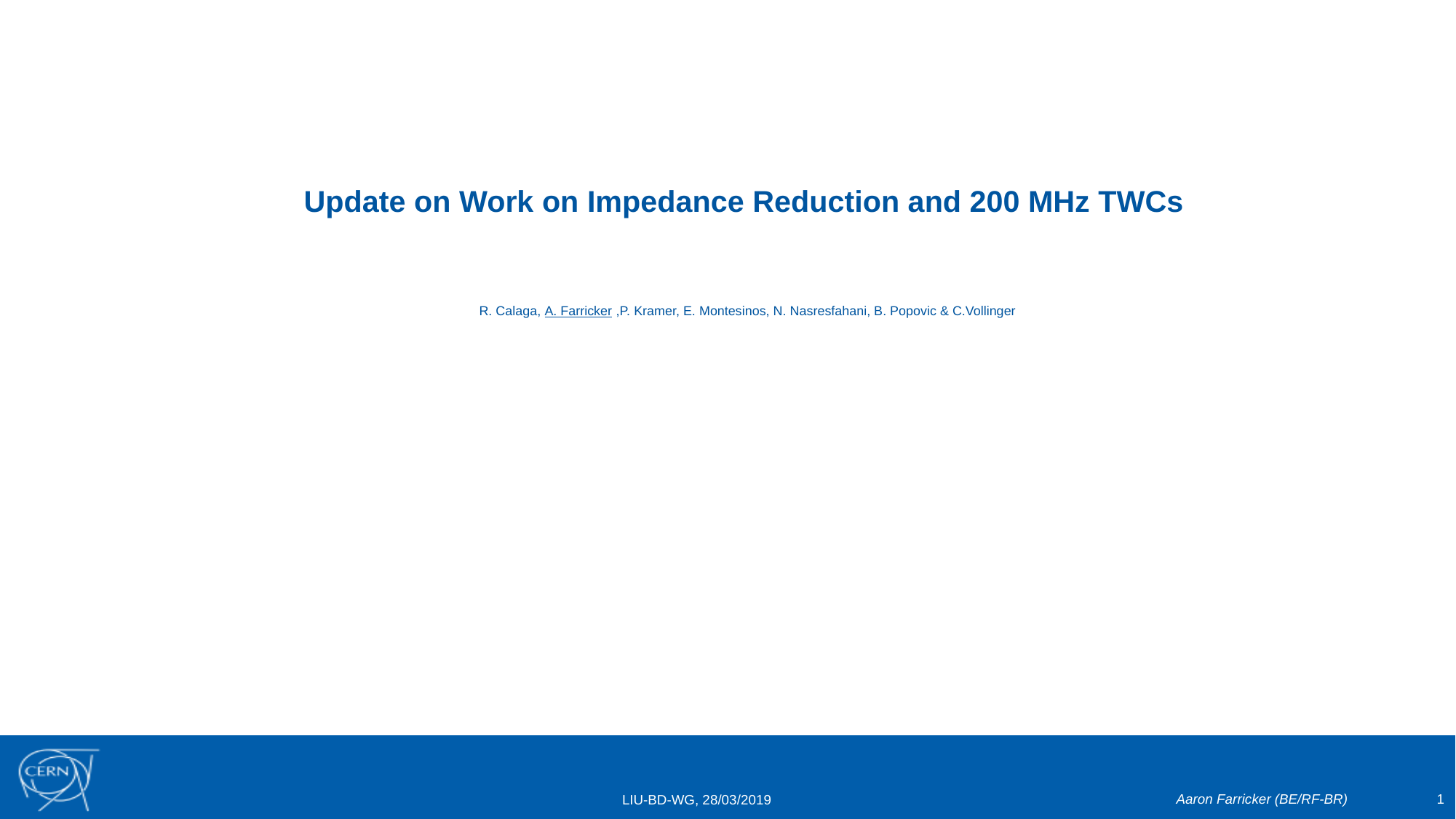

# Update on Work on Impedance Reduction and 200 MHz TWCs R. Calaga, A. Farricker ,P. Kramer, E. Montesinos, N. Nasresfahani, B. Popovic & C.Vollinger
Aaron Farricker (BE/RF-BR)
1
LIU-BD-WG, 28/03/2019